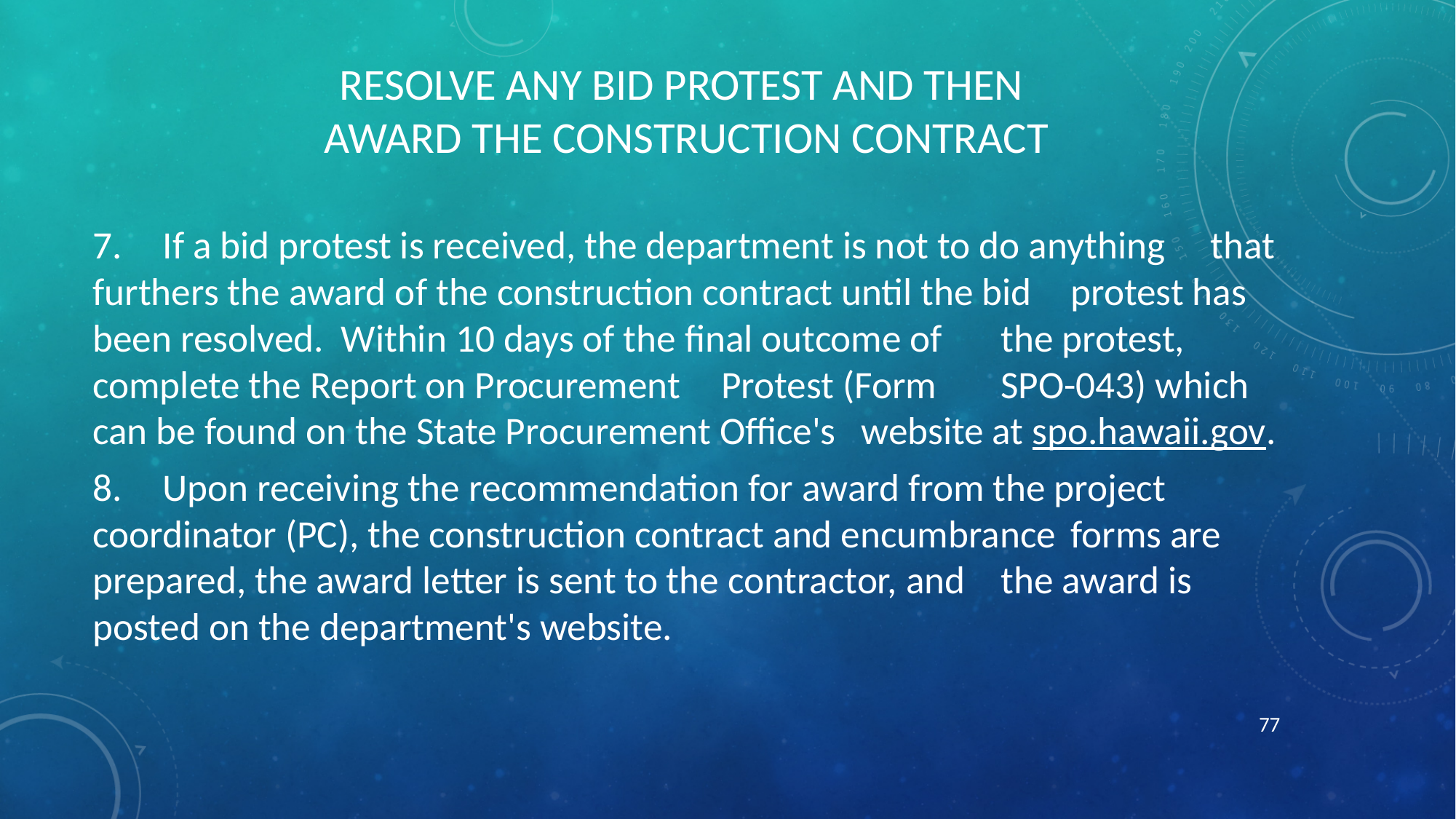

# Resolve any bid protest and then award the construction contract
7. 	If a bid protest is received, the department is not to do anything 	that furthers the award of the construction contract until the bid 	protest has been resolved.  Within 10 days of the final outcome of 	the protest, 	complete the Report on Procurement 	Protest (Form 	SPO-043) which can be found on the State Procurement Office's 	website at spo.hawaii.gov.
8.	Upon receiving the recommendation for award from the project 	coordinator (PC), the construction contract and encumbrance 	forms are prepared, the award letter is sent to the contractor, and 	the award is posted on the department's website.

77